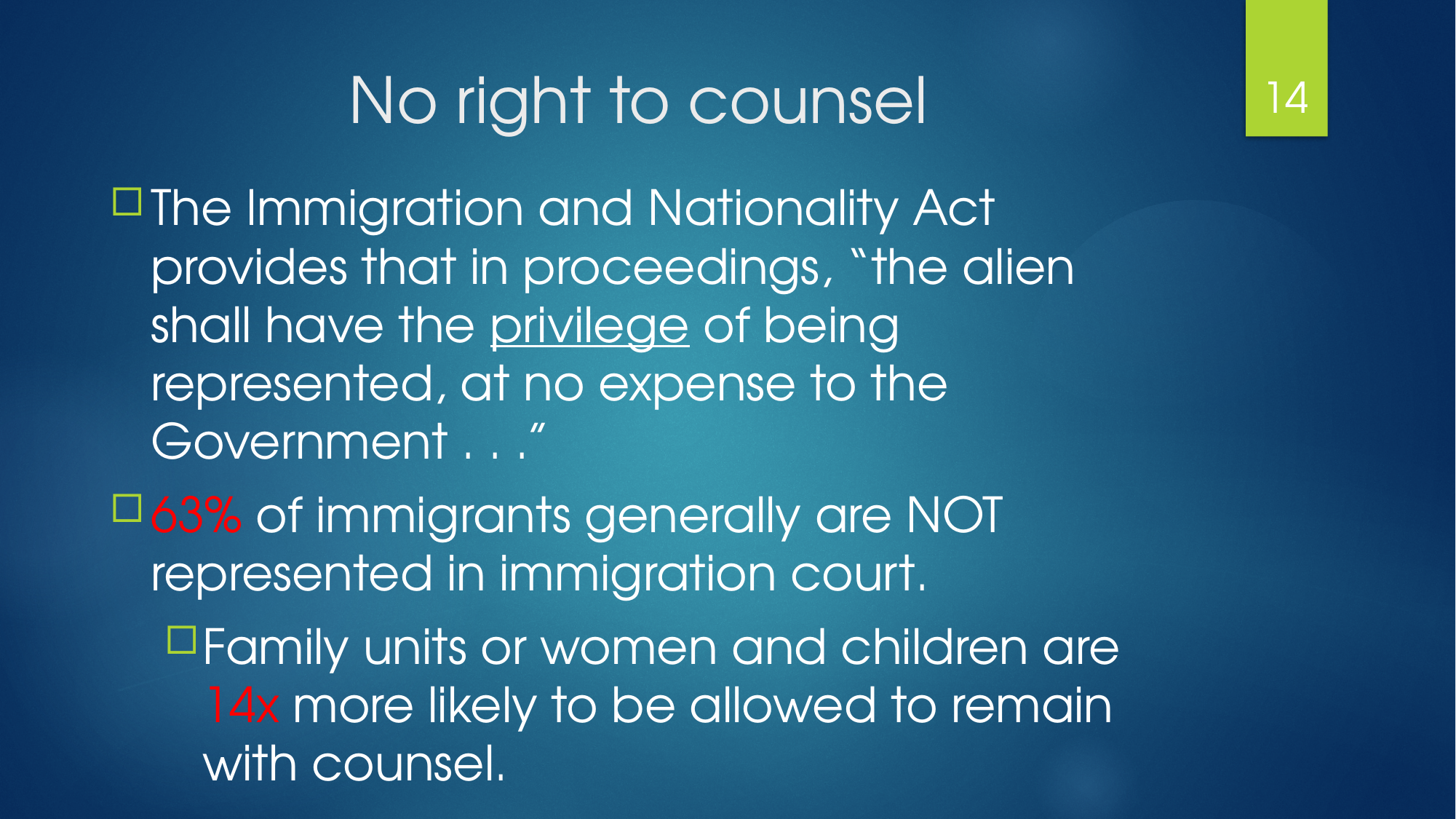

# No right to counsel
14
The Immigration and Nationality Act provides that in proceedings, “the alien shall have the privilege of being represented, at no expense to the Government . . .”
63% of immigrants generally are NOT represented in immigration court.
Family units or women and children are 14x more likely to be allowed to remain with counsel.